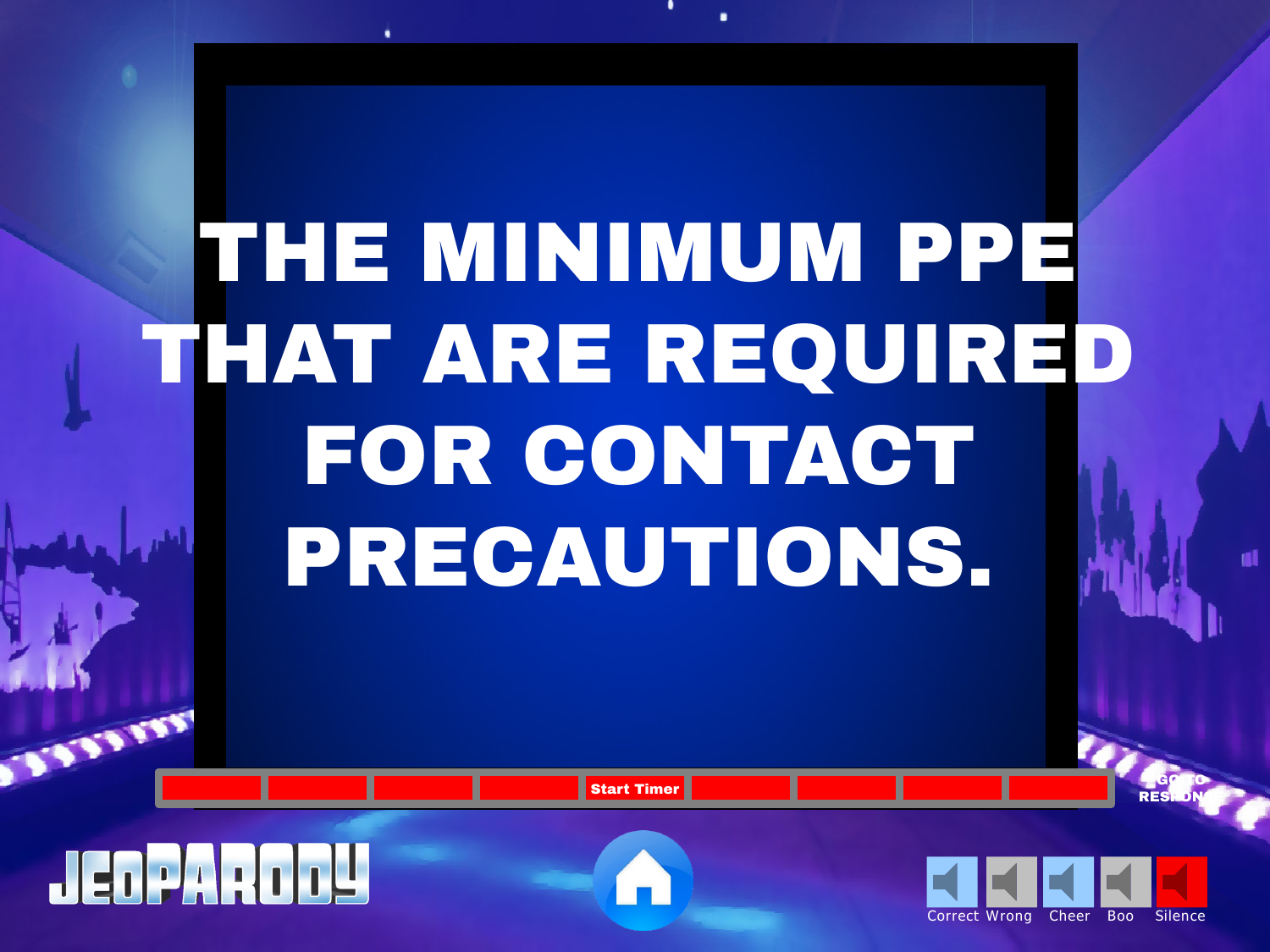

THE MINIMUM PPE THAT ARE REQUIRED FOR CONTACT PRECAUTIONS.